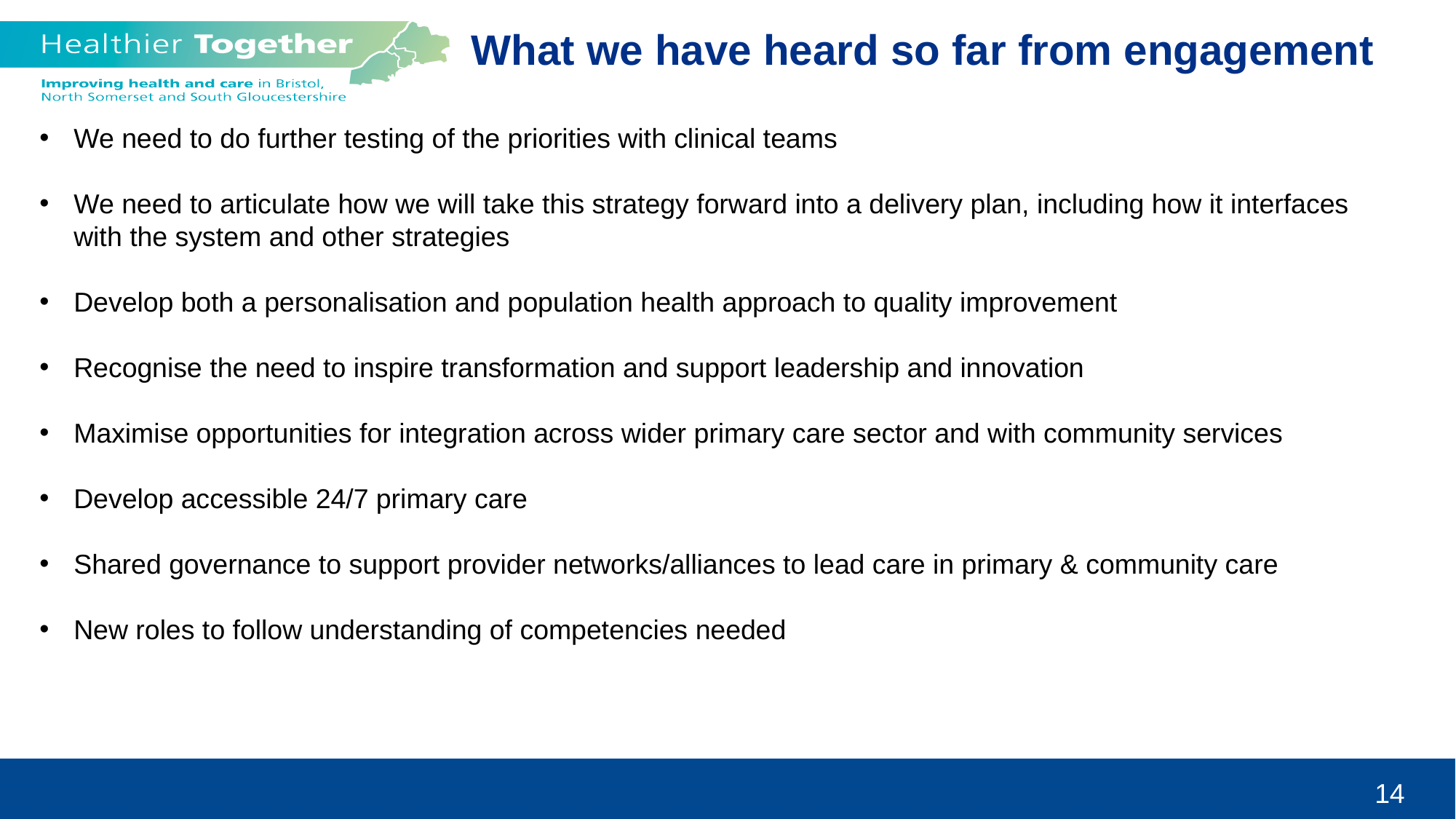

What we have heard so far from engagement

We need to do further testing of the priorities with clinical teams

We need to articulate how we will take this strategy forward into a delivery plan, including how it interfaces with the system and other strategies

Develop both a personalisation and population health approach to quality improvement

Recognise the need to inspire transformation and support leadership and innovation

Maximise opportunities for integration across wider primary care sector and with community services

Develop accessible 24/7 primary care

Shared governance to support provider networks/alliances to lead care in primary & community care

New roles to follow understanding of competencies needed

14